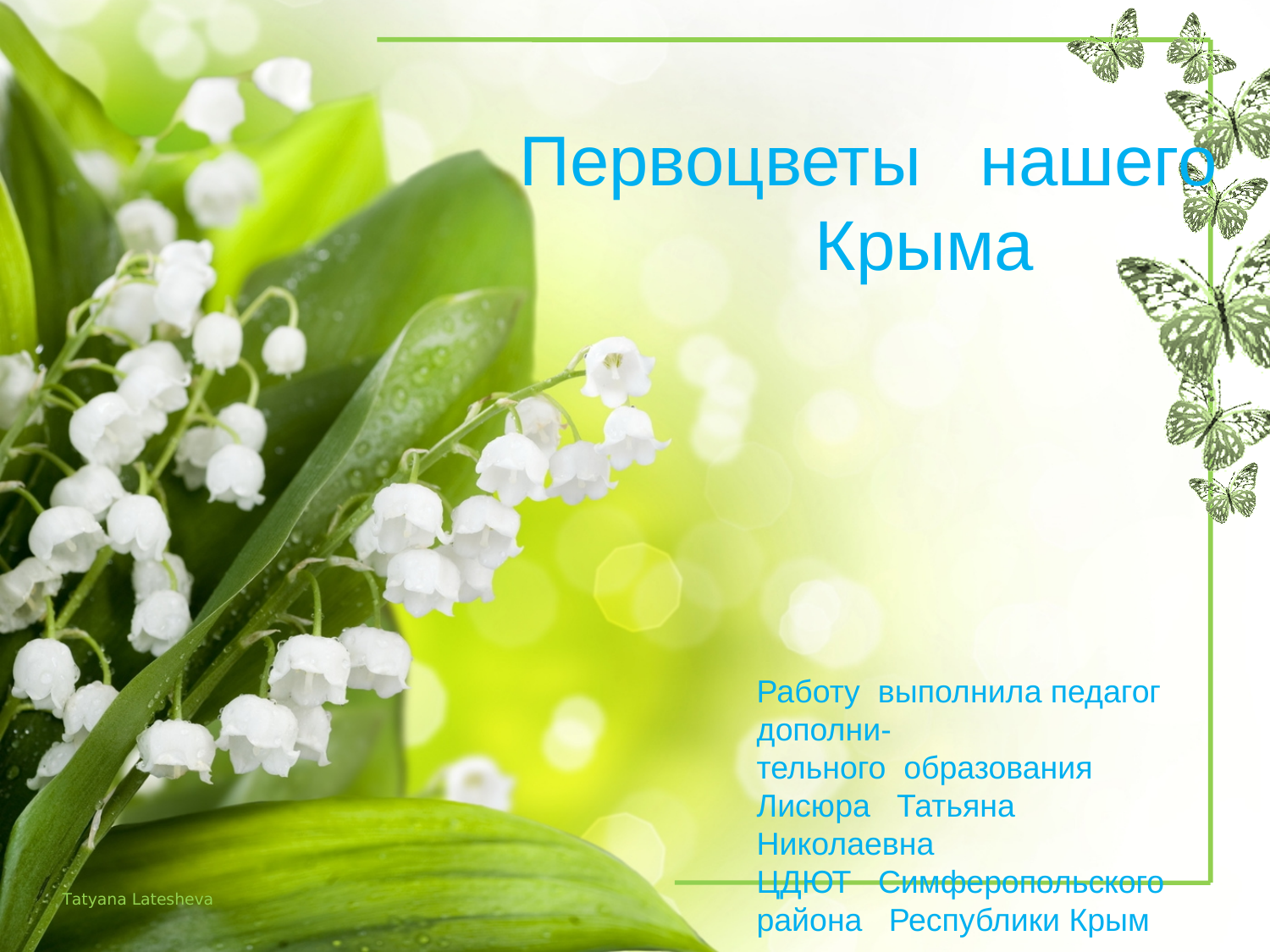

Первоцветы   нашего
               Крыма
Работу  выполнила педагог дополни-
тельного  образования
Лисюра   Татьяна Николаевна
ЦДЮТ   Симферопольского
района   Республики Крым